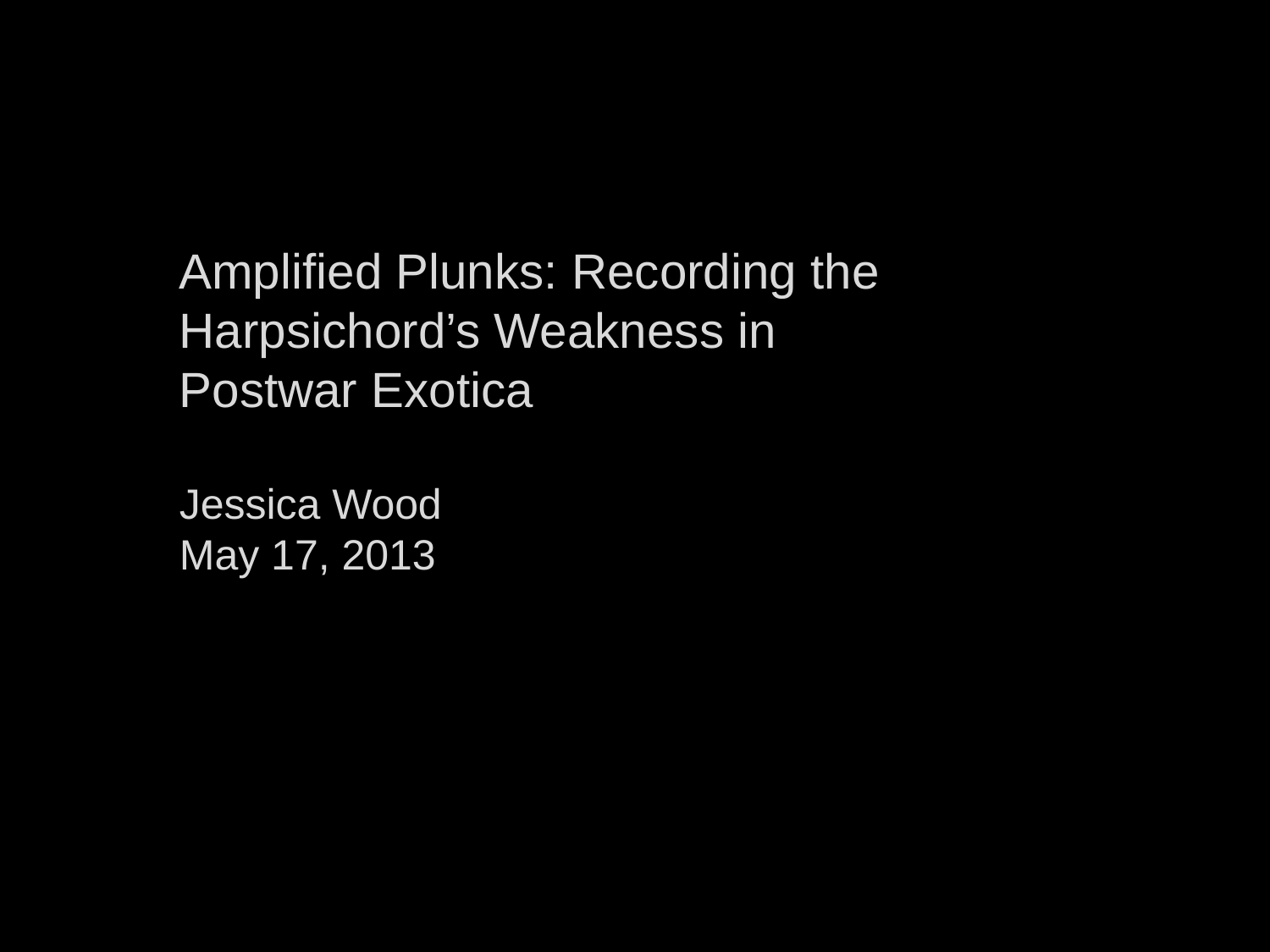

Amplified Plunks: Recording the Harpsichord’s Weakness in Postwar Exotica

Jessica Wood
May 17, 2013